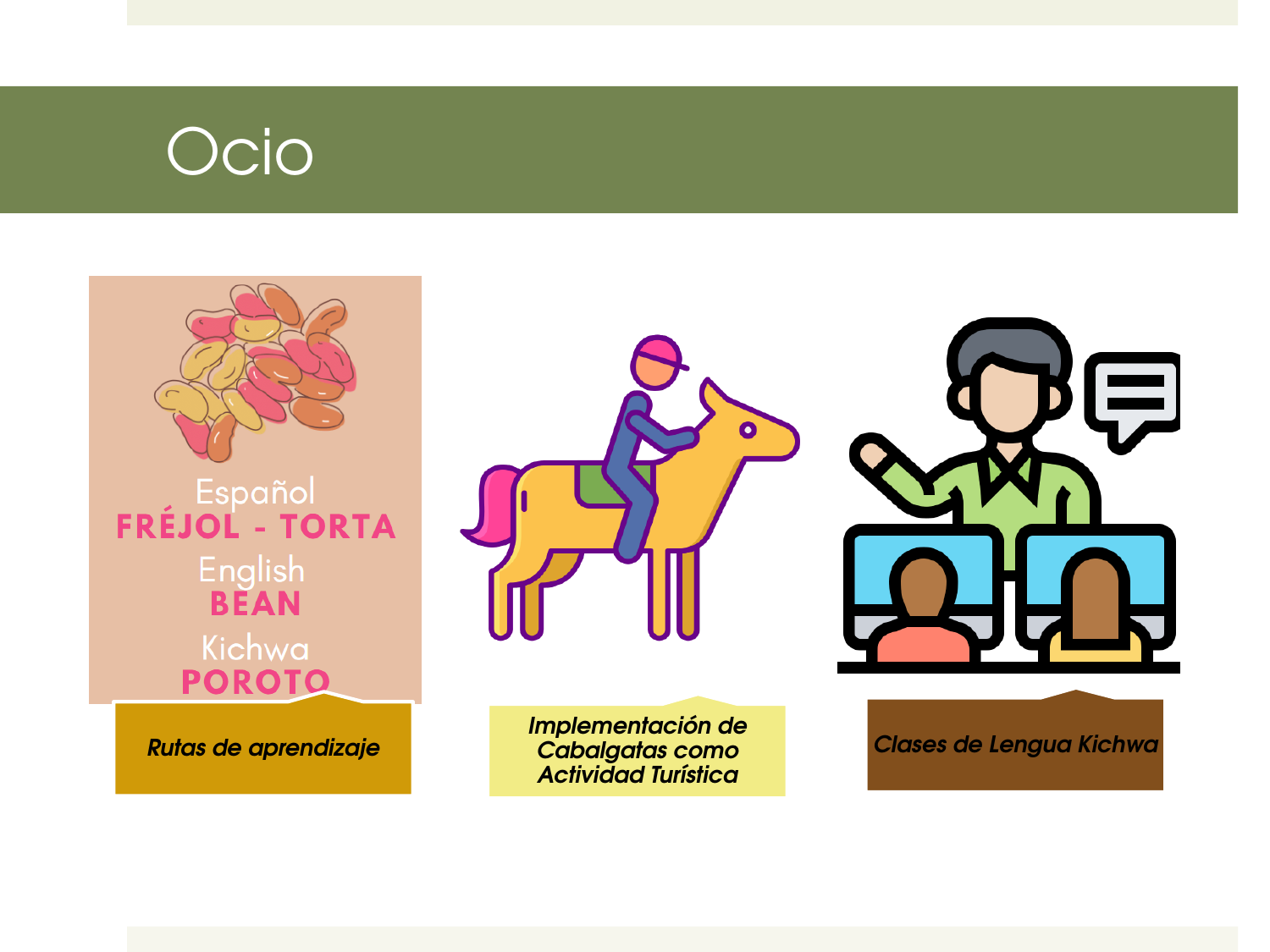

# Ocio
Rutas de aprendizaje
Implementación de Cabalgatas como Actividad Turística
Clases de Lengua Kichwa